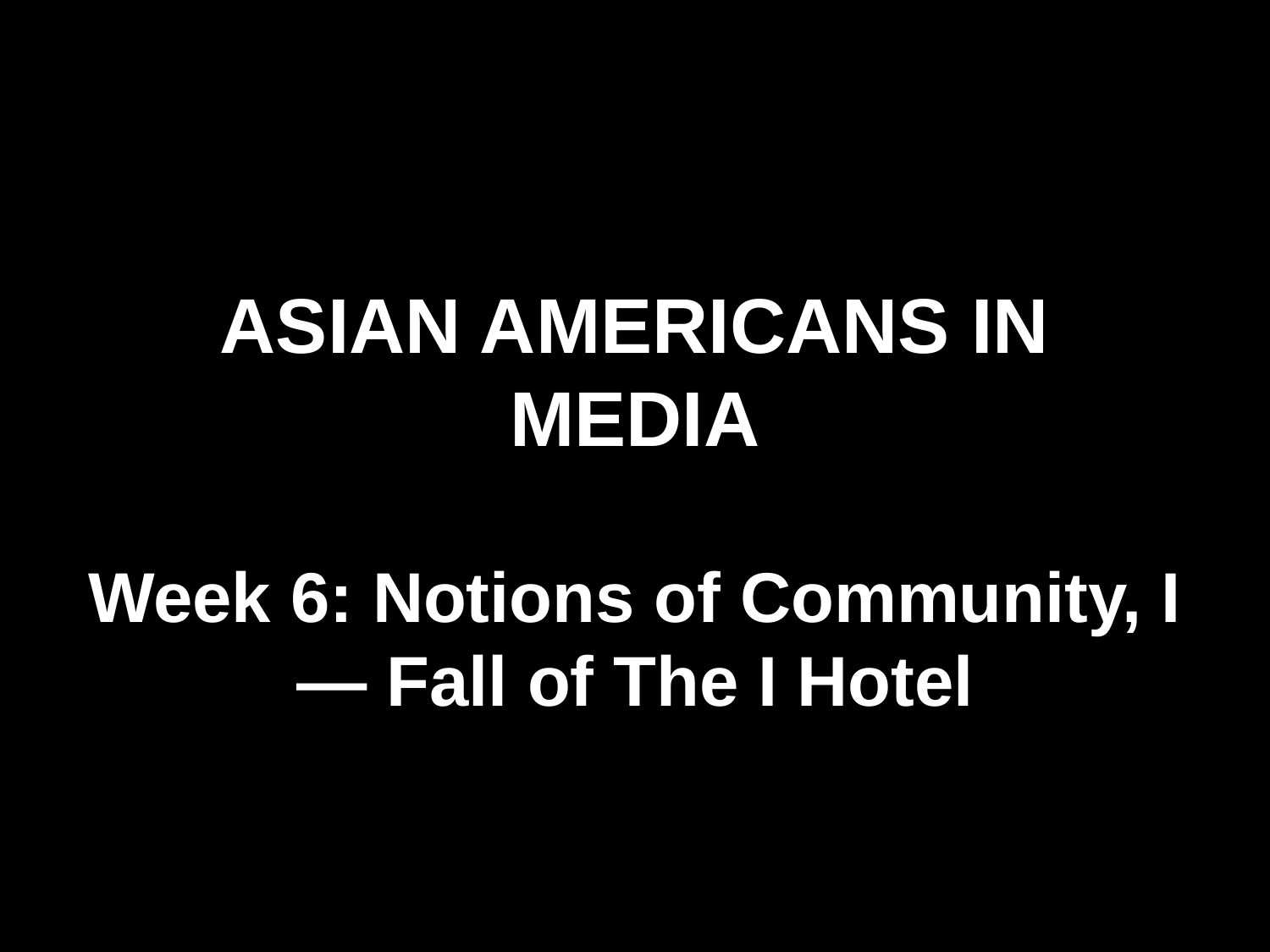

# ASIAN AMERICANS IN MEDIA
Week 6: Notions of Community, I— Fall of The I Hotel